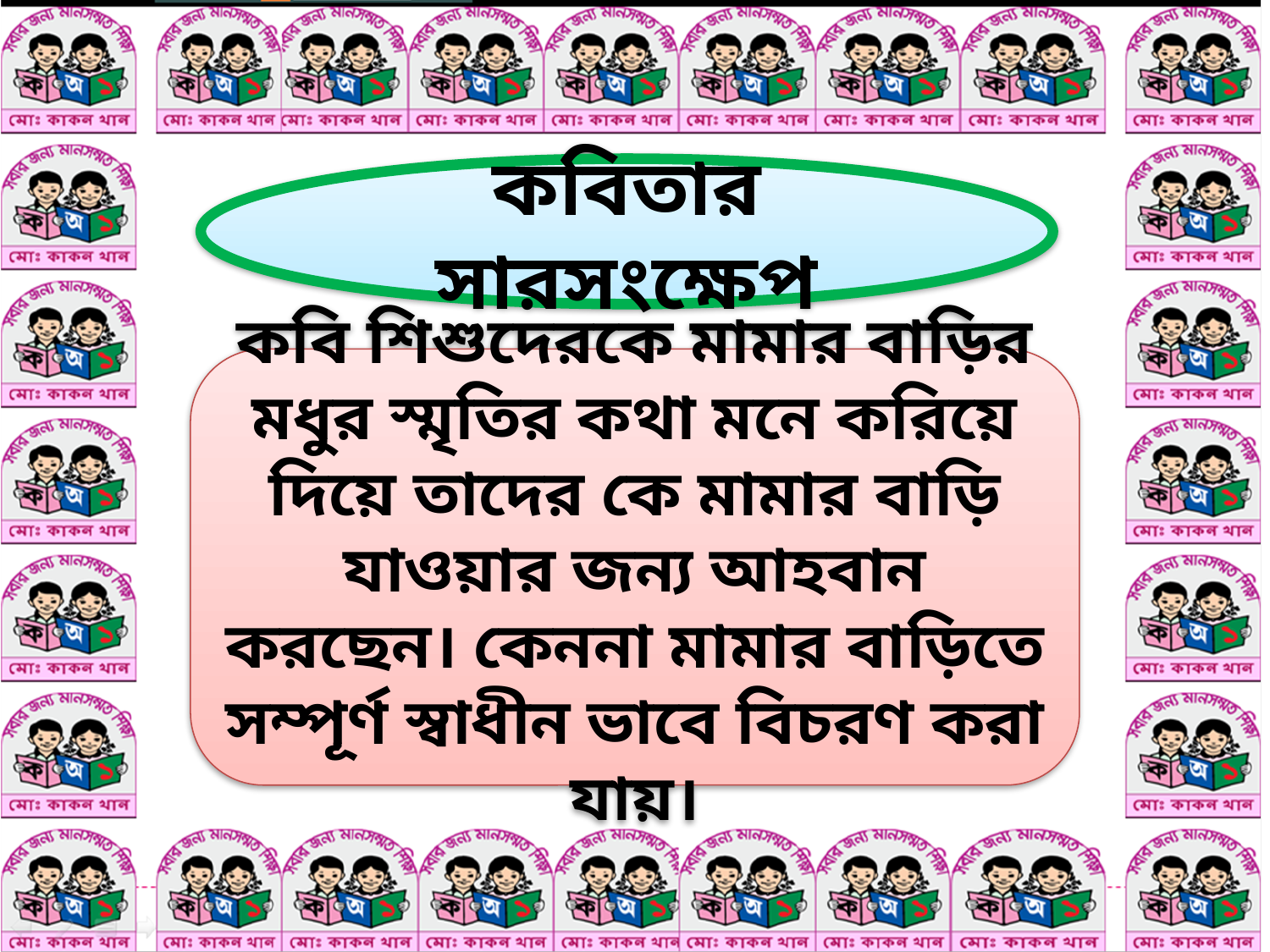

কবিতার সারসংক্ষেপ
কবি শিশুদেরকে মামার বাড়ির মধুর স্মৃতির কথা মনে করিয়ে দিয়ে তাদের কে মামার বাড়ি যাওয়ার জন্য আহবান করছেন। কেননা মামার বাড়িতে সম্পূর্ণ স্বাধীন ভাবে বিচরণ করা যায়।